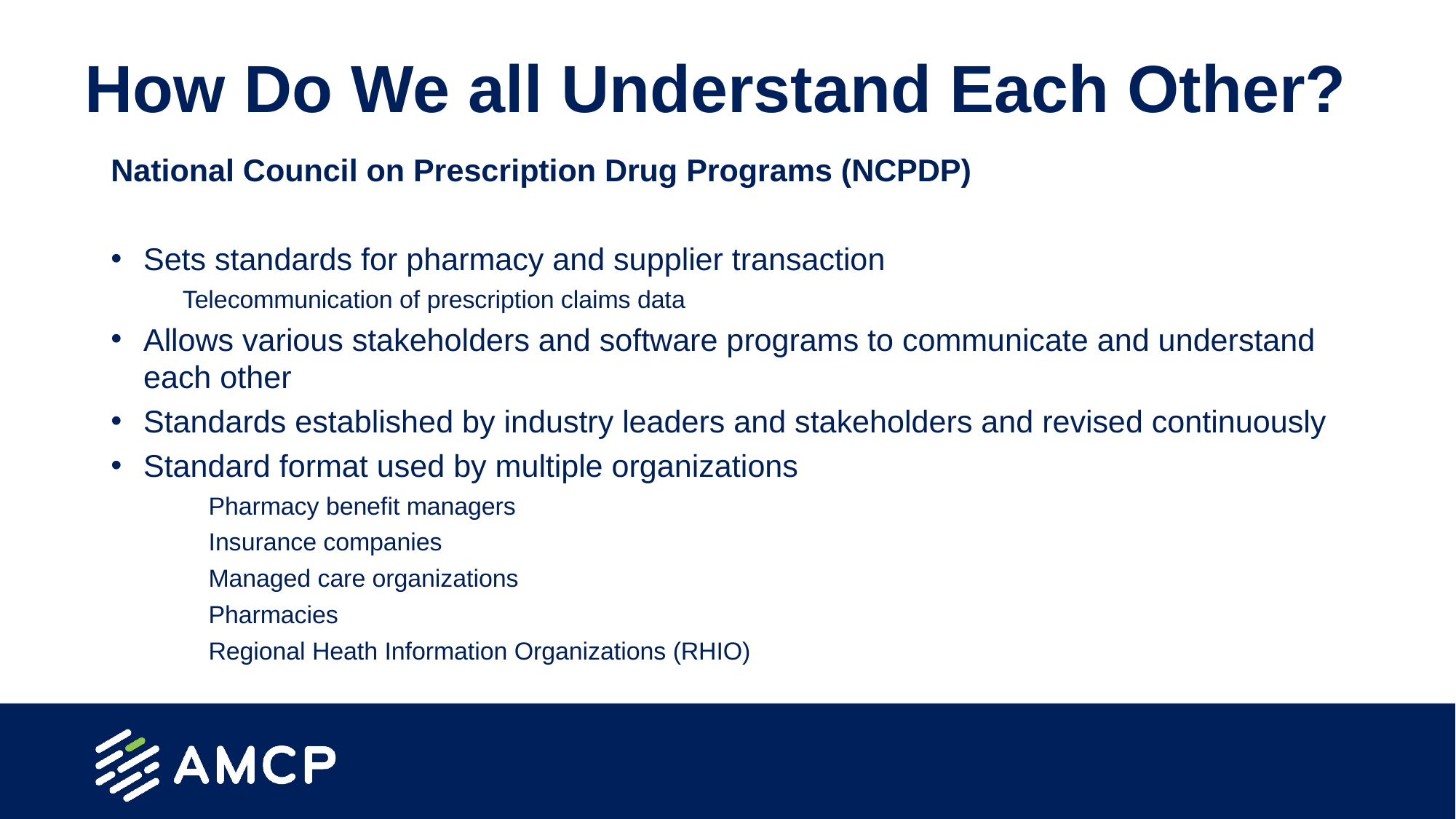

# How Do We all Understand Each Other?
National Council on Prescription Drug Programs (NCPDP)

Sets standards for pharmacy and supplier transaction
Telecommunication of prescription claims data
Allows various stakeholders and software programs to communicate and understand each other
Standards established by industry leaders and stakeholders and revised continuously
Standard format used by multiple organizations
Pharmacy benefit managers
Insurance companies
Managed care organizations
Pharmacies
Regional Heath Information Organizations (RHIO)